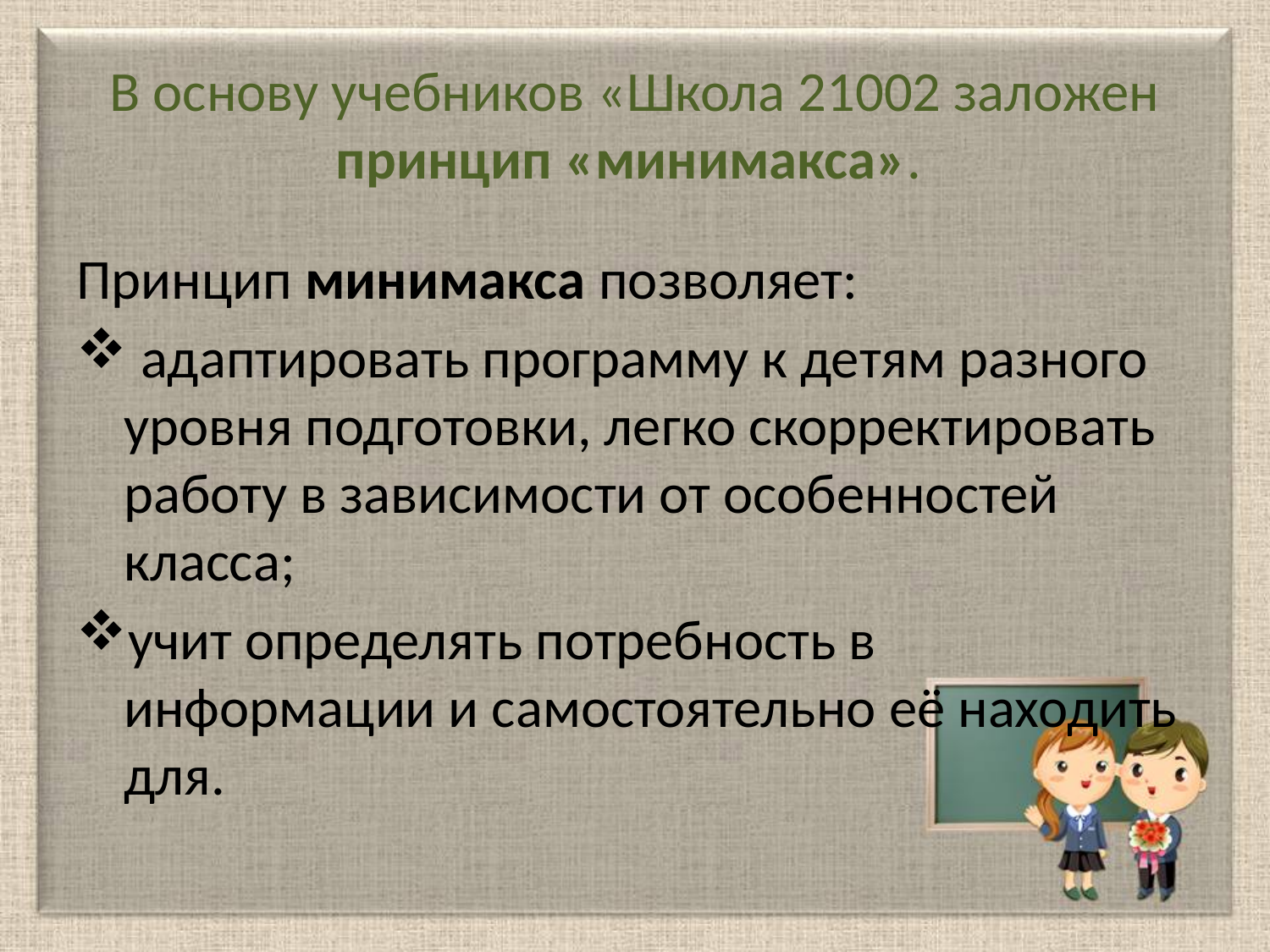

# В основу учебников «Школа 21002 заложен принцип «минимакса».
Принцип минимакса позволяет:
 адаптировать программу к детям разного уровня подготовки, легко скорректировать работу в зависимости от особенностей класса;
учит определять потребность в информации и самостоятельно её находить для.